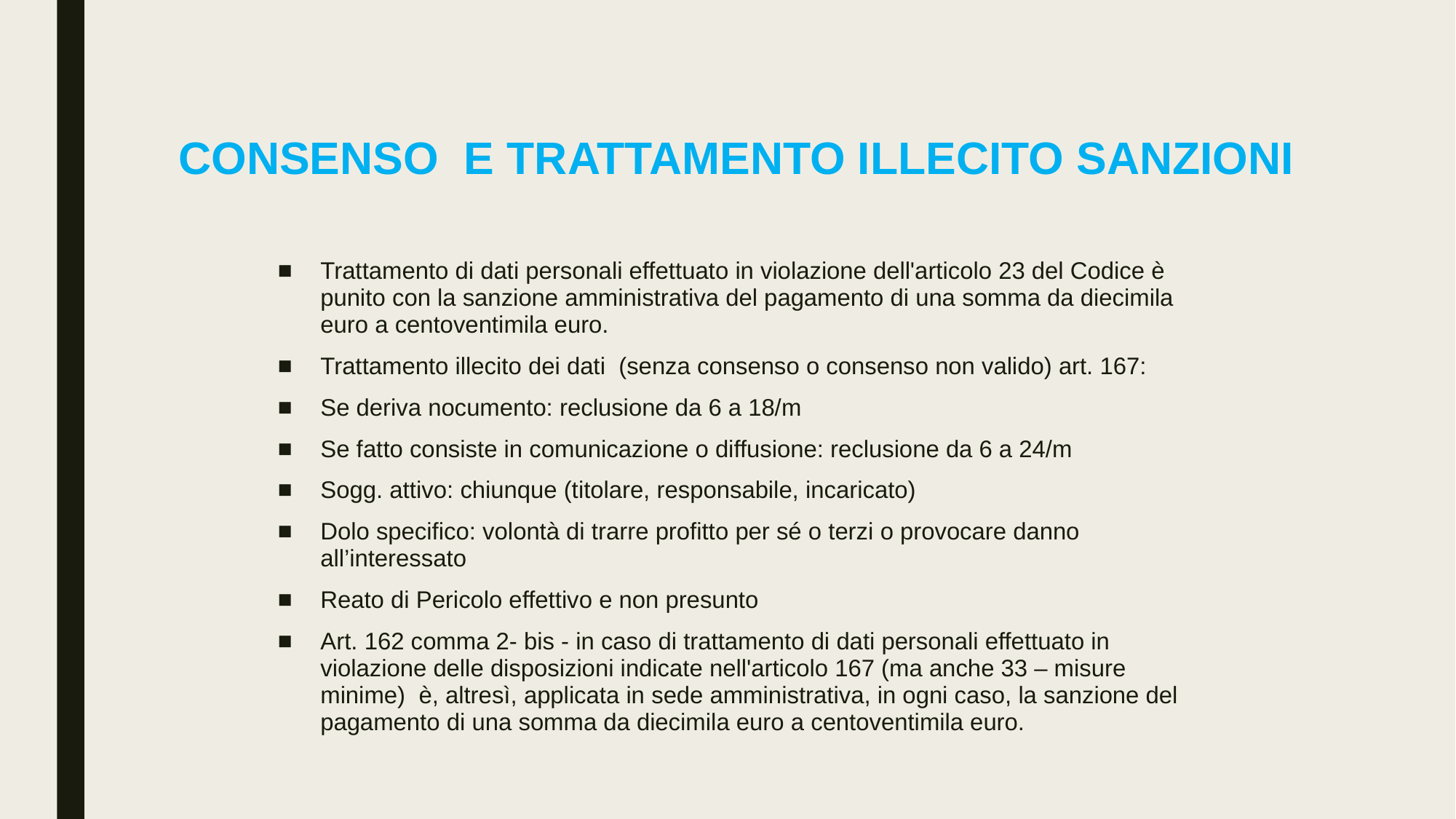

# CONSENSO  E TRATTAMENTO ILLECITO Sanzioni
Trattamento di dati personali effettuato in violazione dell'articolo 23 del Codice è punito con la sanzione amministrativa del pagamento di una somma da diecimila euro a centoventimila euro.
Trattamento illecito dei dati  (senza consenso o consenso non valido) art. 167:
Se deriva nocumento: reclusione da 6 a 18/m
Se fatto consiste in comunicazione o diffusione: reclusione da 6 a 24/m
Sogg. attivo: chiunque (titolare, responsabile, incaricato)
Dolo specifico: volontà di trarre profitto per sé o terzi o provocare danno all’interessato
Reato di Pericolo effettivo e non presunto
Art. 162 comma 2- bis - in caso di trattamento di dati personali effettuato in violazione delle disposizioni indicate nell'articolo 167 (ma anche 33 – misure minime)  è, altresì, applicata in sede amministrativa, in ogni caso, la sanzione del pagamento di una somma da diecimila euro a centoventimila euro.